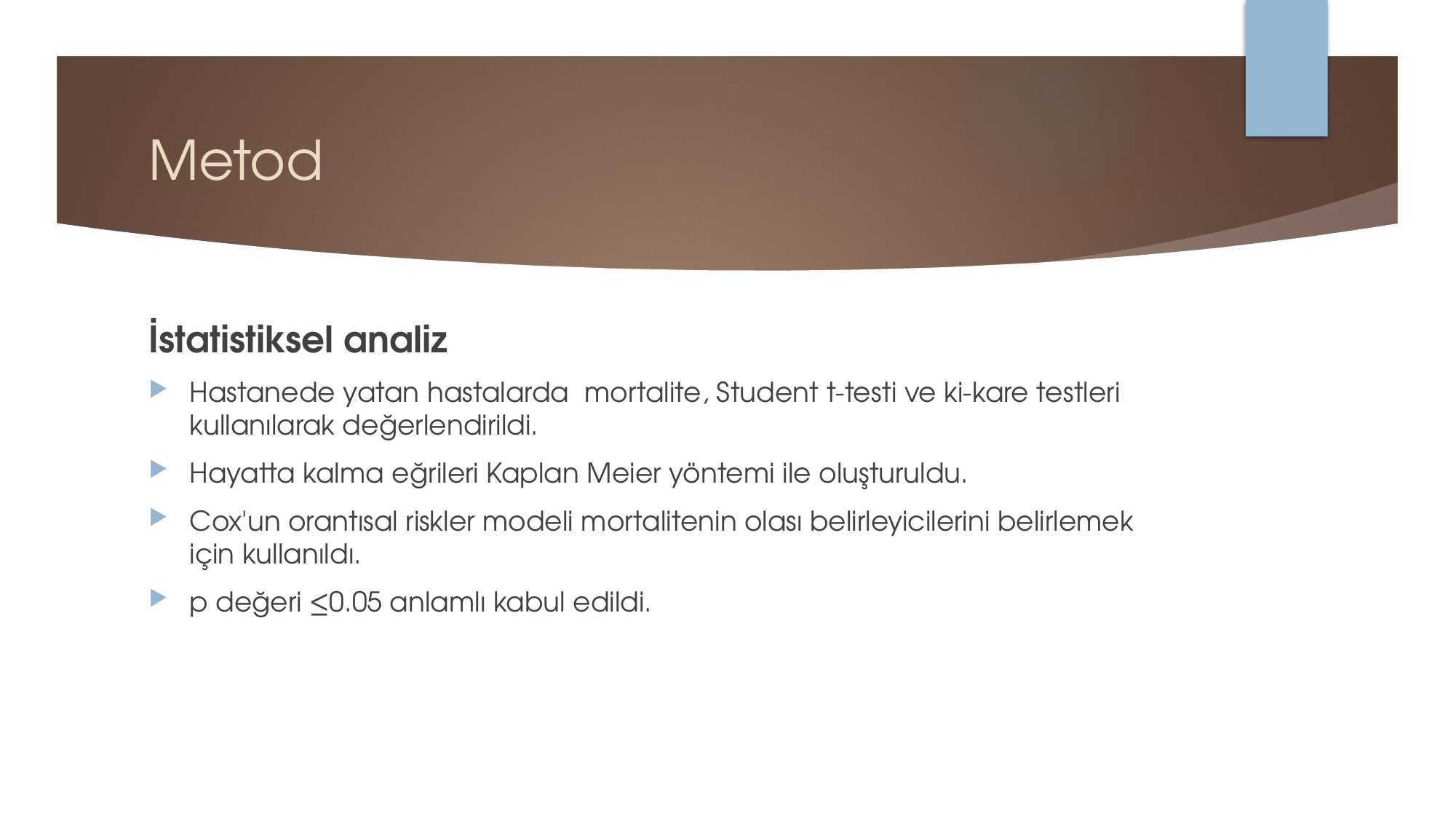

# Metod
İstatistiksel analiz
Hastanede yatan hastalarda  mortalite, Student t-testi ve ki-kare testleri kullanılarak değerlendirildi.
Hayatta kalma eğrileri Kaplan Meier yöntemi ile oluşturuldu.
Cox'un orantısal riskler modeli mortalitenin olası belirleyicilerini belirlemek için kullanıldı.
p değeri ≤0.05 anlamlı kabul edildi.